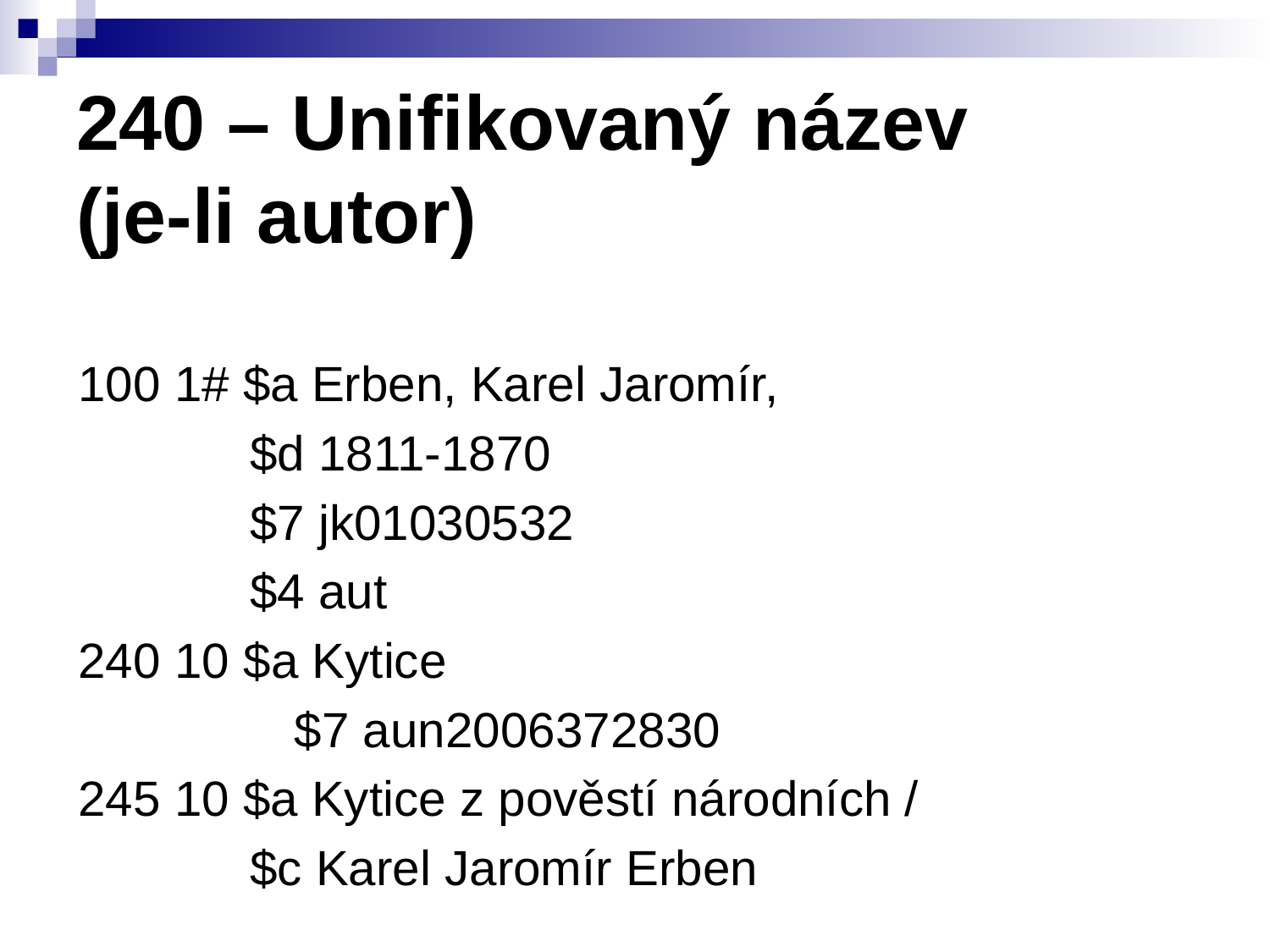

# 240 – Unifikovaný název (je-li autor)
100 1# $a Erben, Karel Jaromír,
	         $d 1811-1870
	         $7 jk01030532
	         $4 aut
240 10 $a Kytice
		   $7 aun2006372830
245 10 $a Kytice z pověstí národních /
	         $c Karel Jaromír Erben